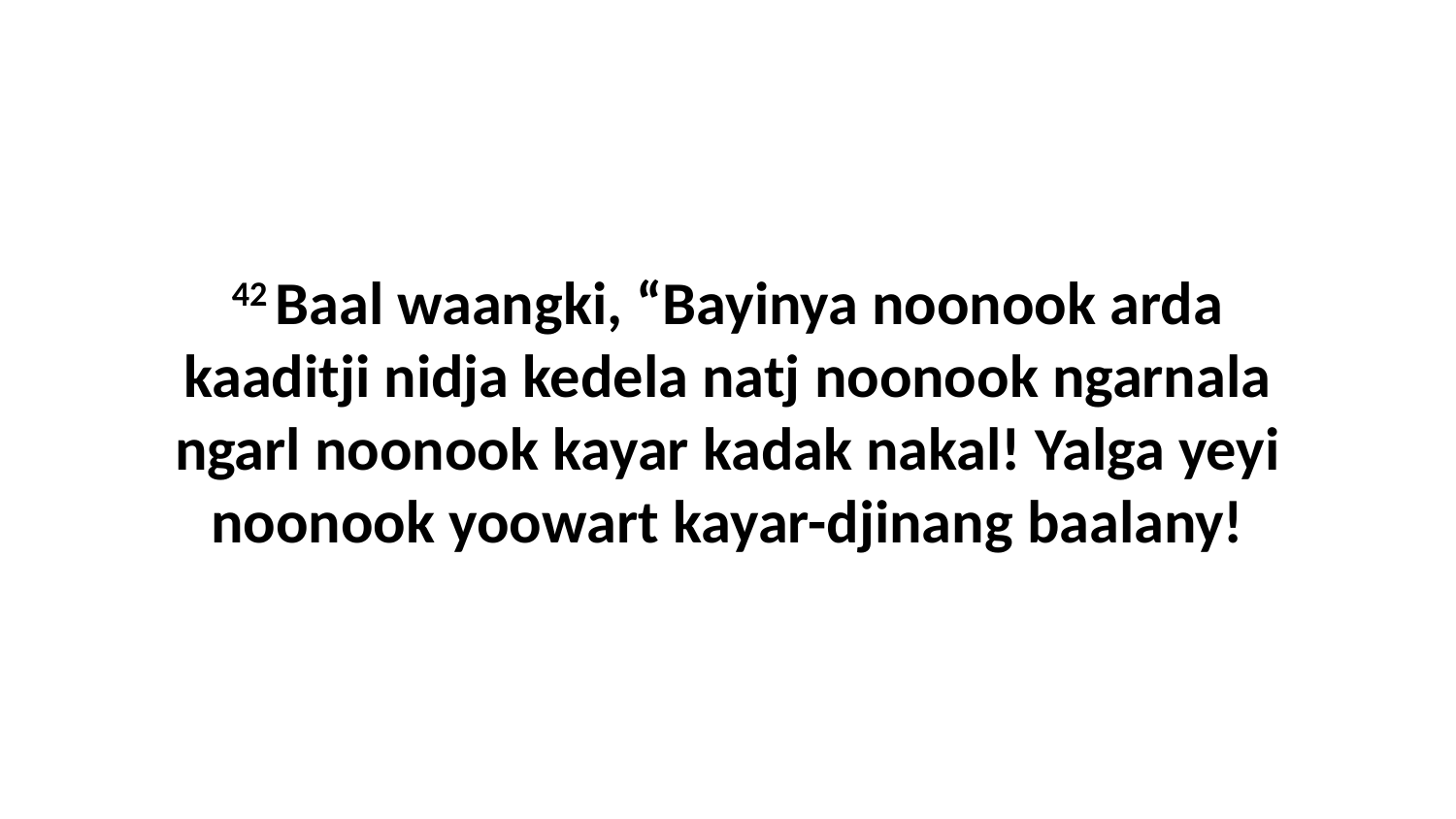

42 Baal waangki, “Bayinya noonook arda kaaditji nidja kedela natj noonook ngarnala ngarl noonook kayar kadak nakal! Yalga yeyi noonook yoowart kayar-djinang baalany!